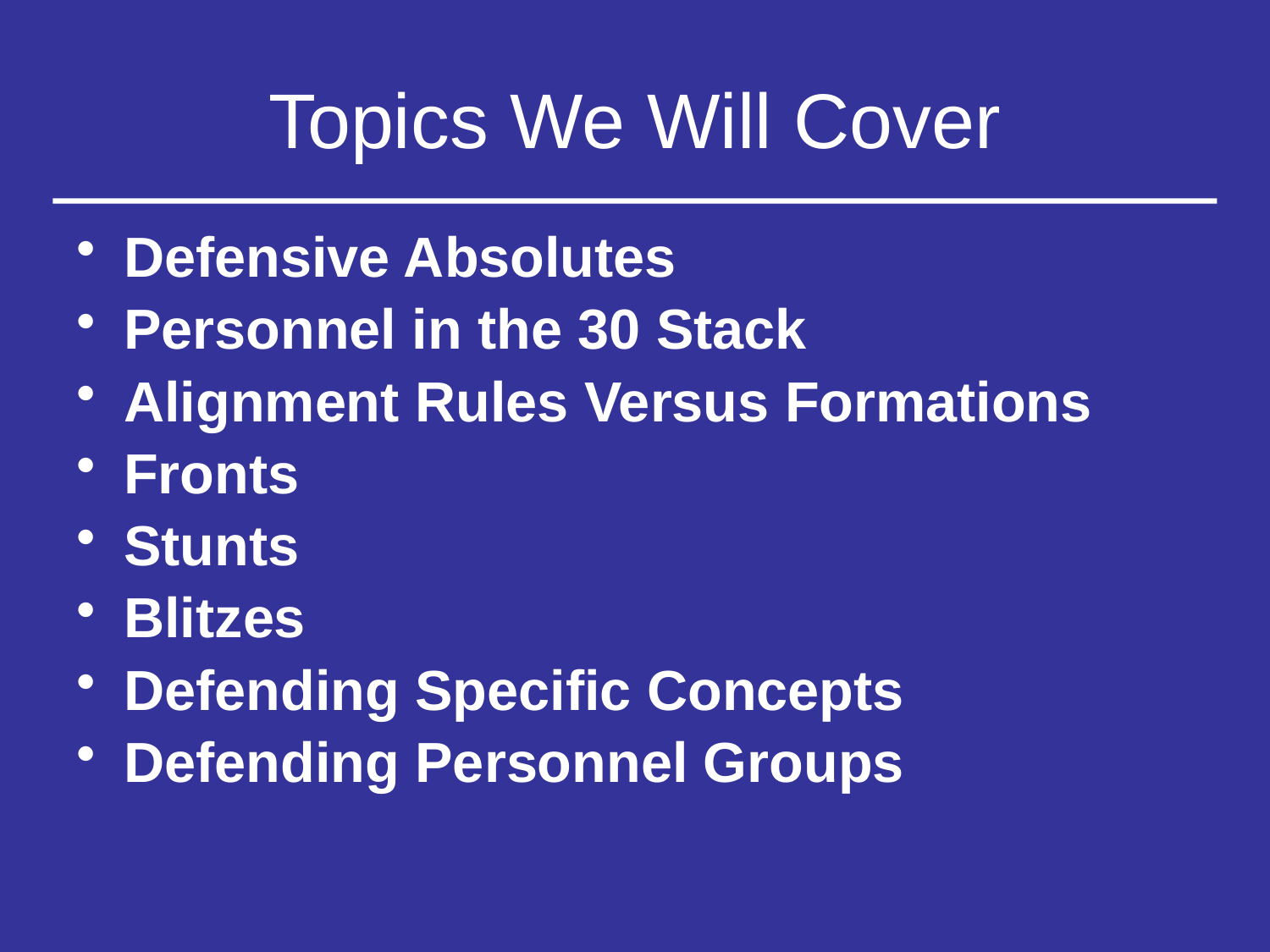

# Topics We Will Cover

Defensive Absolutes
Personnel in the 30 Stack
Alignment Rules Versus Formations
Fronts
Stunts
Blitzes
Defending Specific Concepts
Defending Personnel Groups